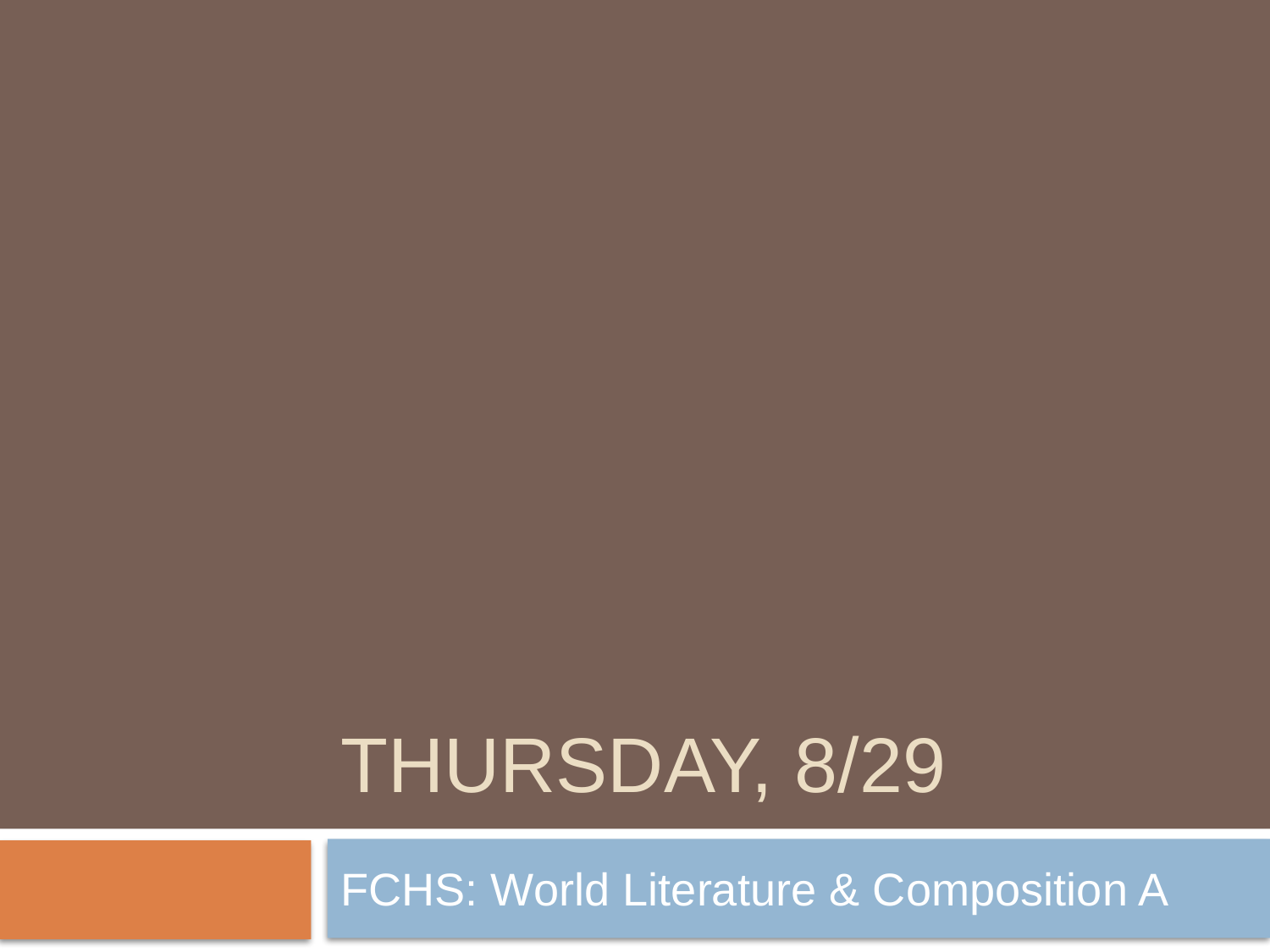

# Thursday, 8/29
FCHS: World Literature & Composition A